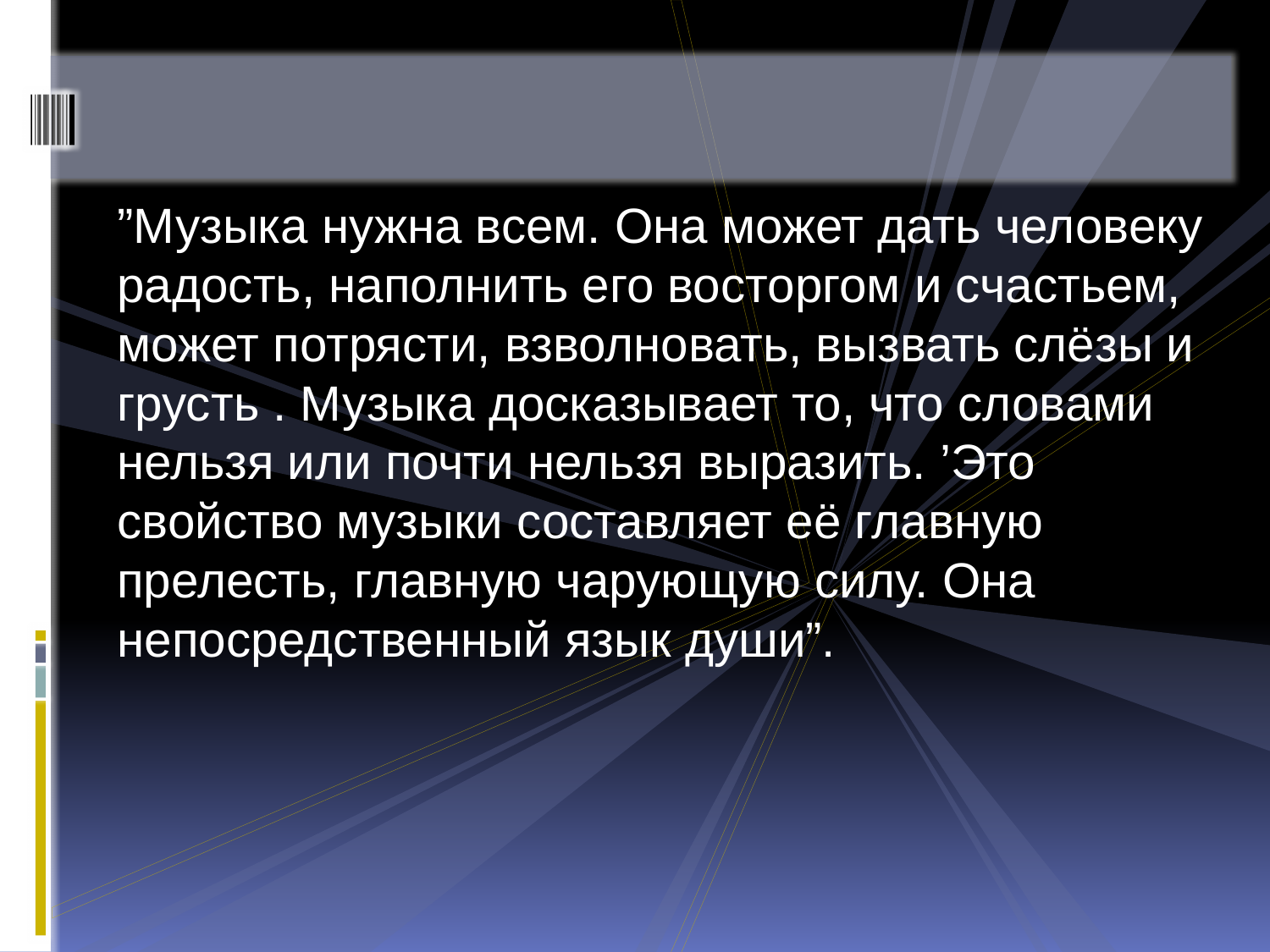

”Музыка нужна всем. Она может дать человеку радость, наполнить его восторгом и счастьем, может потрясти, взволновать, вызвать слёзы и грусть . Музыка досказывает то, что словами нельзя или почти нельзя выразить. ’Это свойство музыки составляет её главную прелесть, главную чарующую силу. Она непосредственный язык души”.